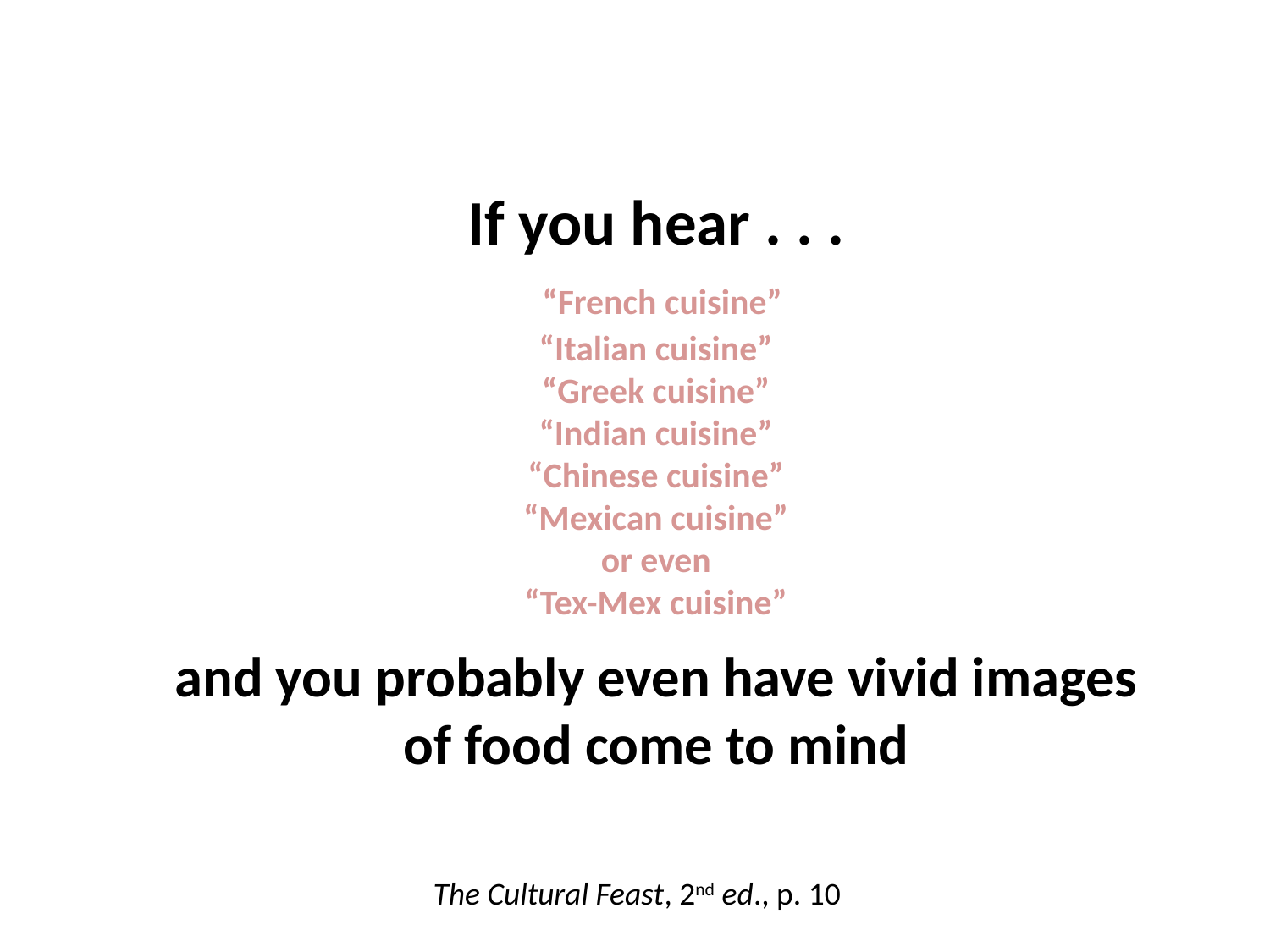

If you hear . . .
 “French cuisine”
“Italian cuisine”
“Greek cuisine”
“Indian cuisine”
“Chinese cuisine”
“Mexican cuisine”
or even
“Tex-Mex cuisine”

and you probably even have vivid images of food come to mind
The Cultural Feast, 2nd ed., p. 10